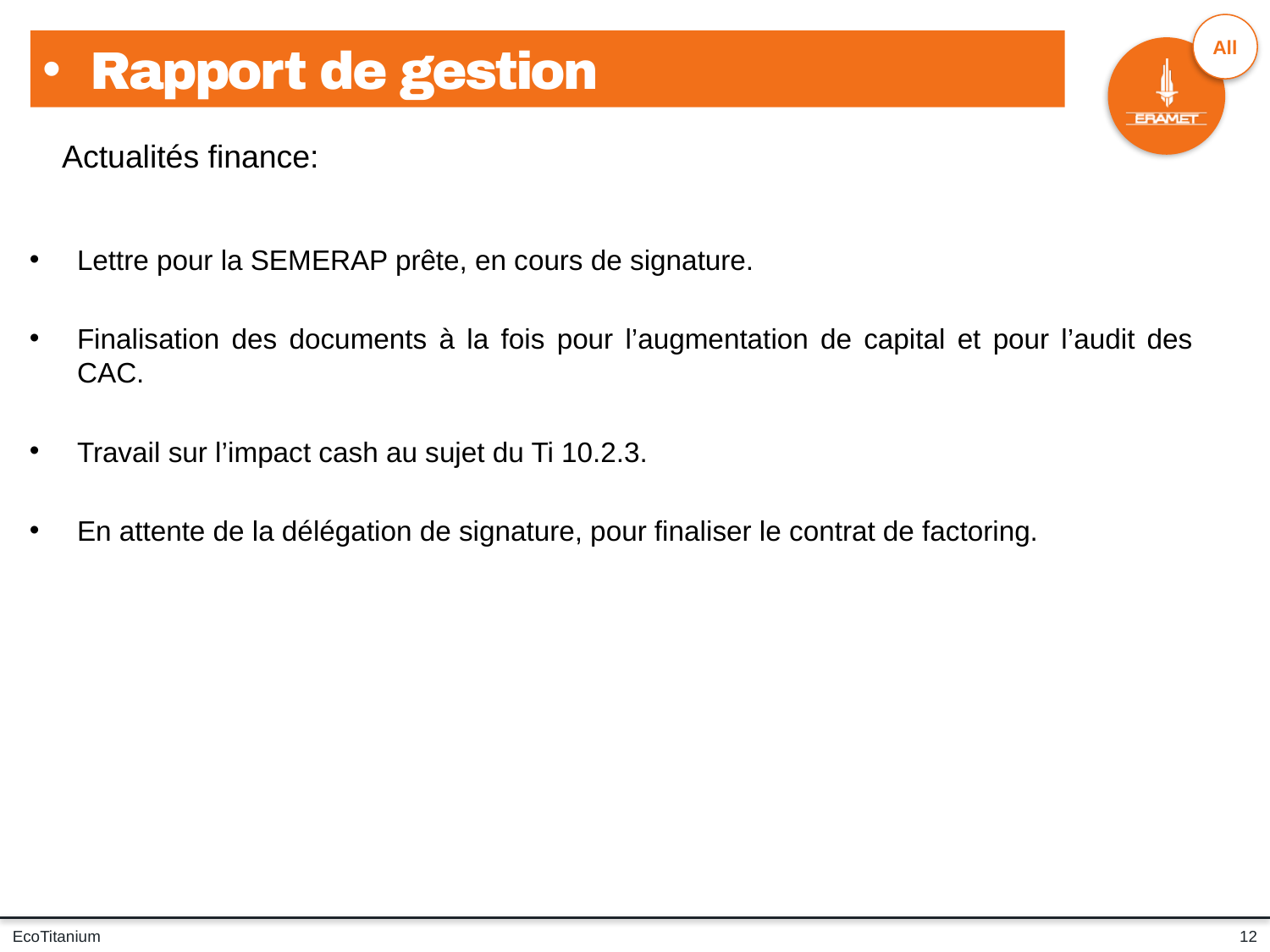

Rapport de gestion
Actualités finance:
Lettre pour la SEMERAP prête, en cours de signature.

Finalisation des documents à la fois pour l’augmentation de capital et pour l’audit des CAC.

Travail sur l’impact cash au sujet du Ti 10.2.3.

En attente de la délégation de signature, pour finaliser le contrat de factoring.

12
EcoTitanium